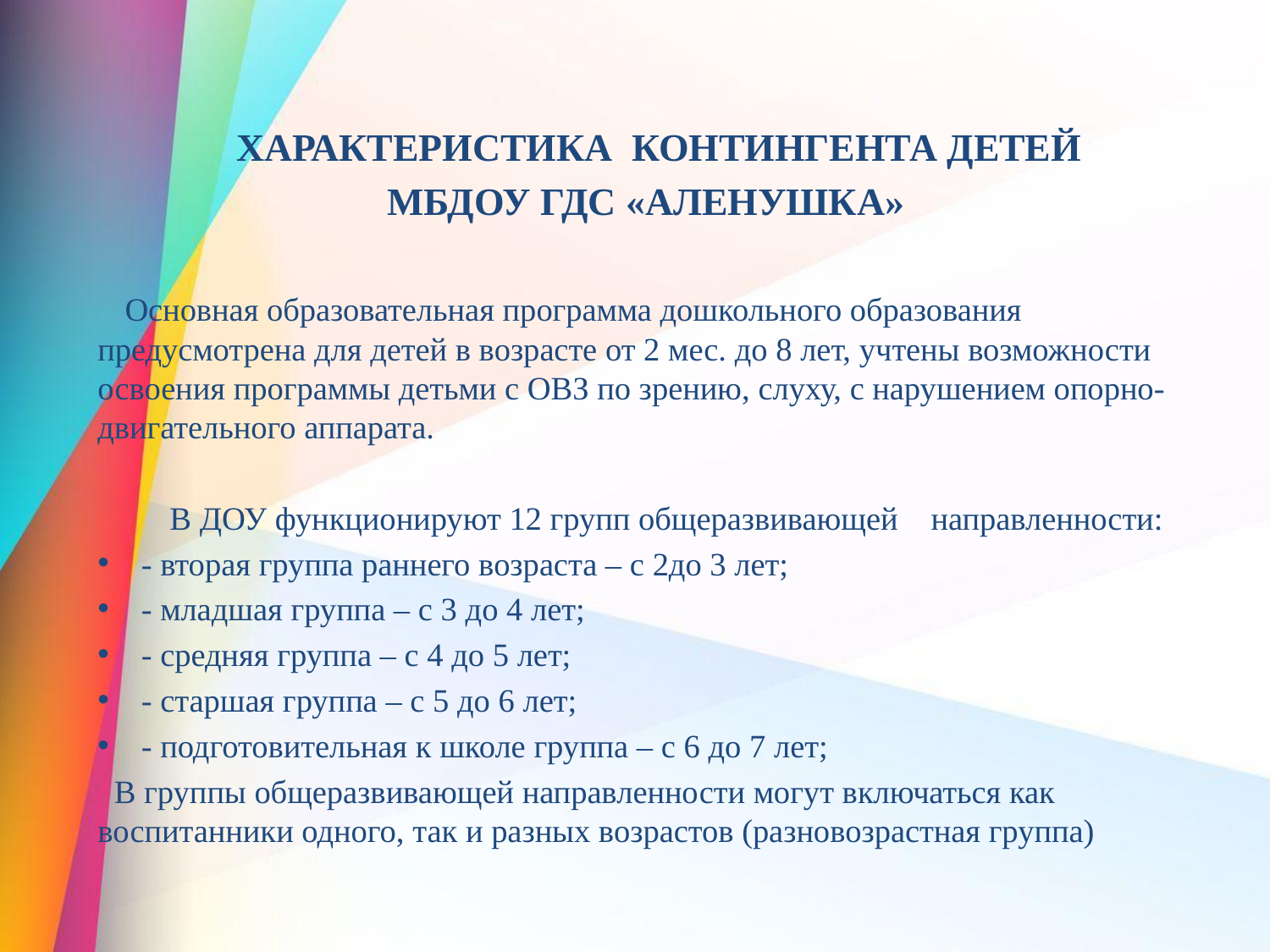

ХАРАКТЕРИСТИКА  КОНТИНГЕНТА ДЕТЕЙ
МБДОУ ГДС «АЛЕНУШКА»

   Основная образовательная программа дошкольного образования предусмотрена для детей в возрасте от 2 мес. до 8 лет, учтены возможности освоения программы детьми с ОВЗ по зрению, слуху, с нарушением опорно-двигательного аппарата.

      В ДОУ функционируют 12 групп общеразвивающей    направленности:
- вторая группа раннего возраста – с 2до 3 лет;
- младшая группа – с 3 до 4 лет;
- средняя группа – с 4 до 5 лет;
- старшая группа – с 5 до 6 лет;
- подготовительная к школе группа – с 6 до 7 лет;
  В группы общеразвивающей направленности могут включаться как воспитанники одного, так и разных возрастов (разновозрастная группа)